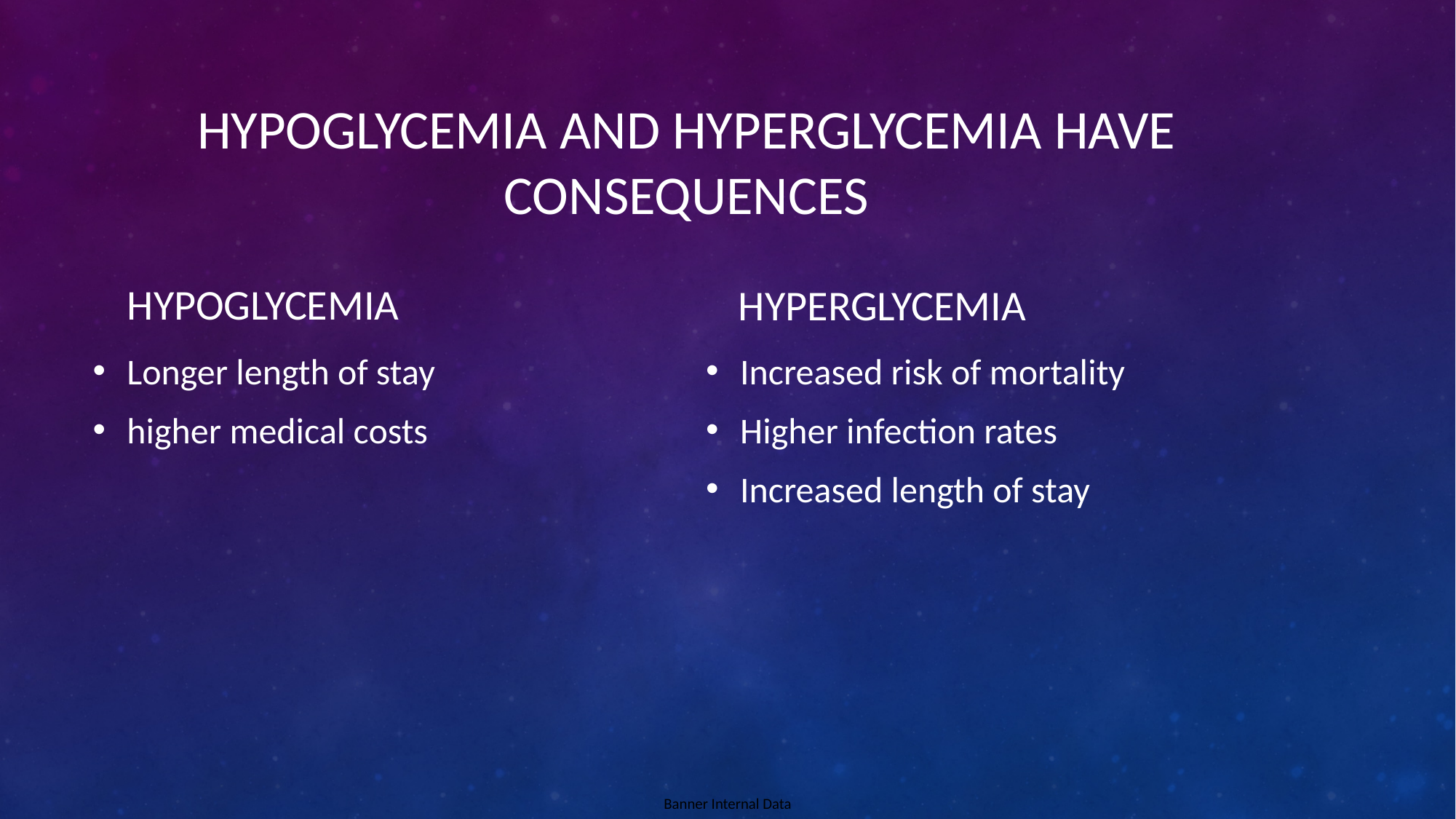

# HYPOGLYCEMIA AND HYPERGLYCEMIA HAVE CONSEQUENCES
HYPOGLYCEMIA
HYPERGLYCEMIA
Longer length of stay
higher medical costs

Increased risk of mortality
Higher infection rates
Increased length of stay